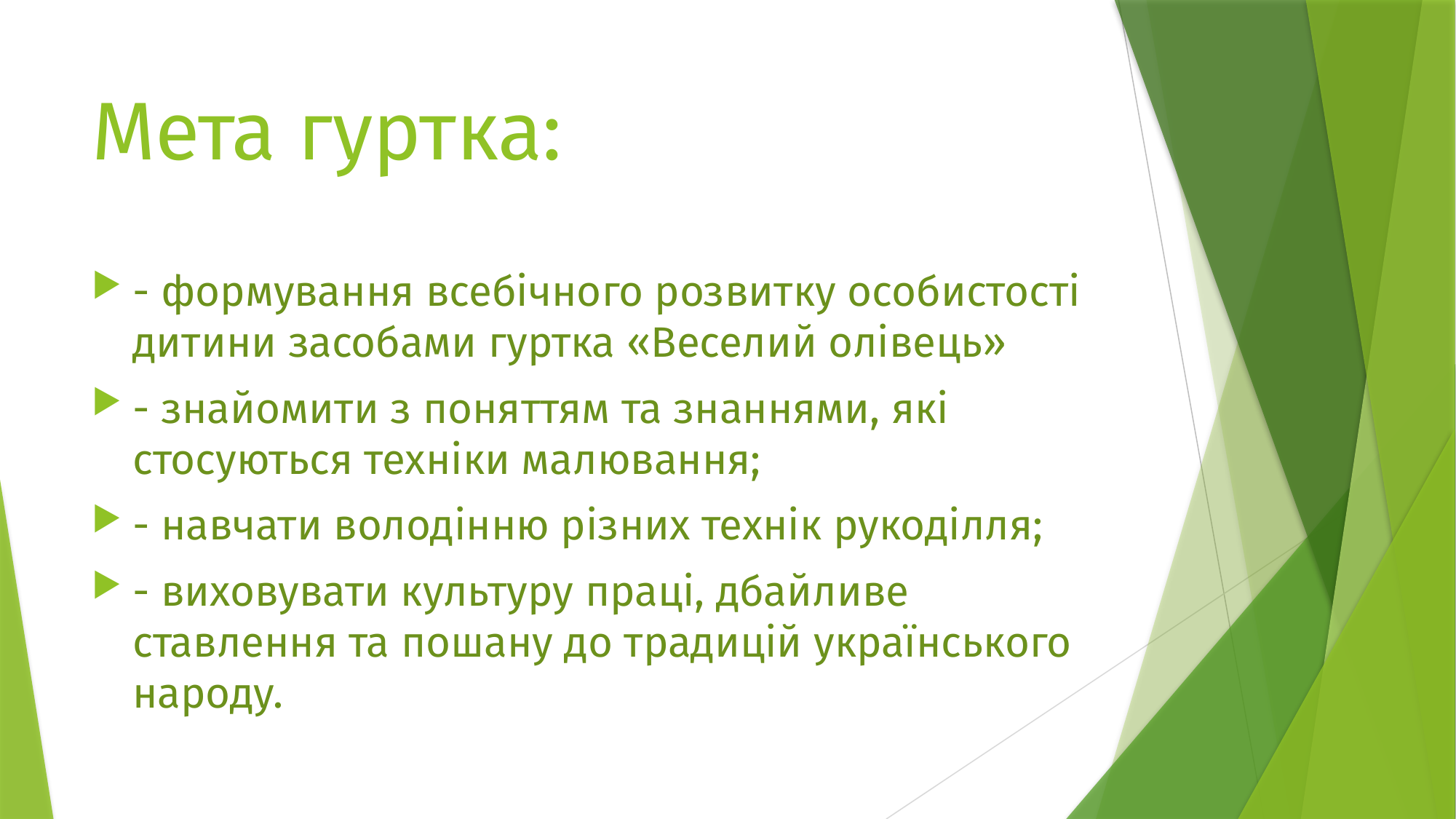

# Мета гуртка:
- формування всебічного розвитку особистості дитини засобами гуртка «Веселий олівець»
- знайомити з поняттям та знаннями, які стосуються техніки малювання;
- навчати володінню різних технік рукоділля;
- виховувати культуру праці, дбайливе ставлення та пошану до традицій українського народу.